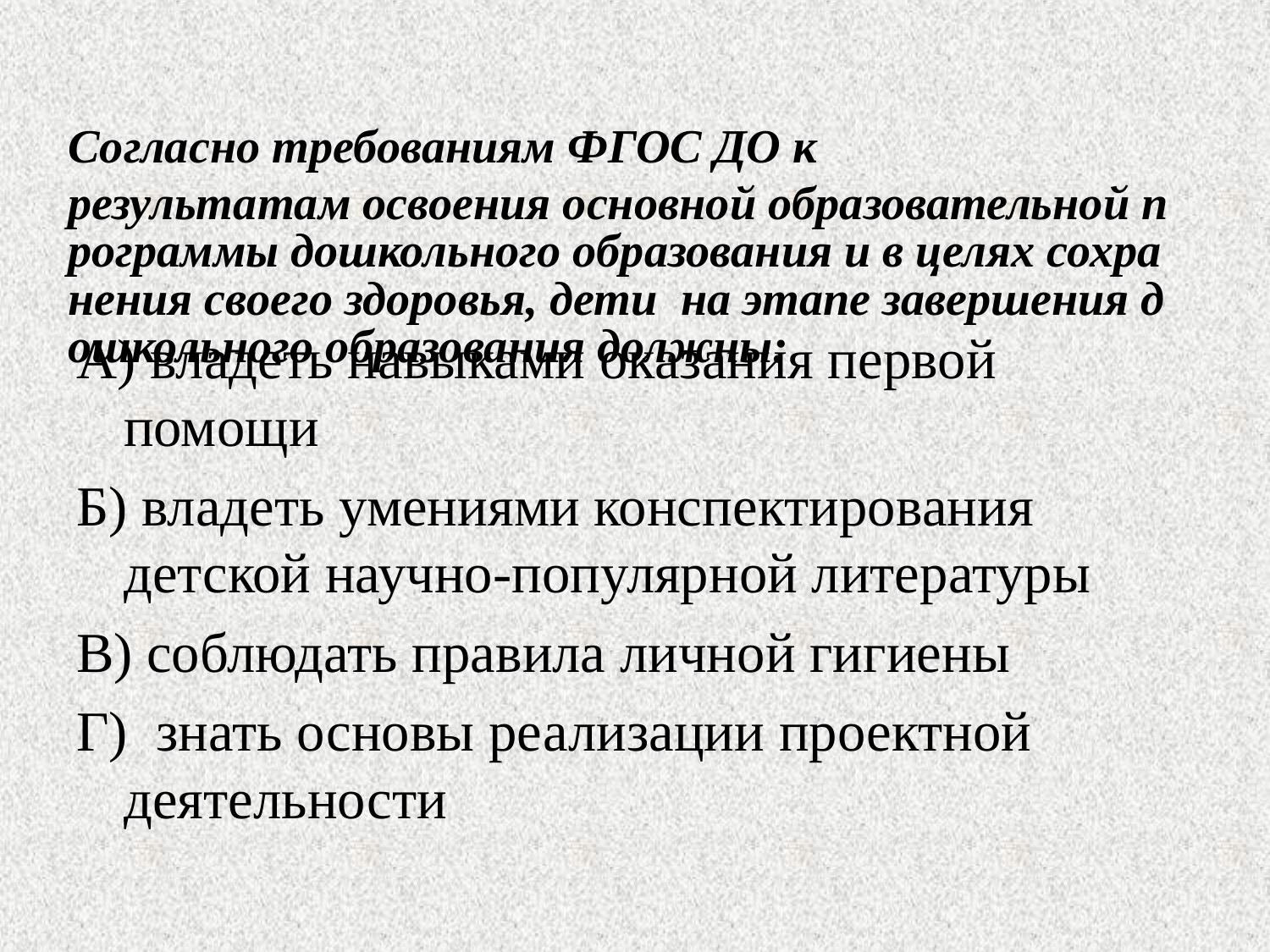

# Согласно требованиям ФГОС ДО к результатам освоения основной образовательной программы дошкольного образования и в целях сохранения своего здоровья, дети  на этапе завершения дошкольного образования должны:
А) владеть навыками оказания первой помощи
Б) владеть умениями конспектирования детской научно-популярной литературы
В) соблюдать правила личной гигиены
Г)  знать основы реализации проектной деятельности